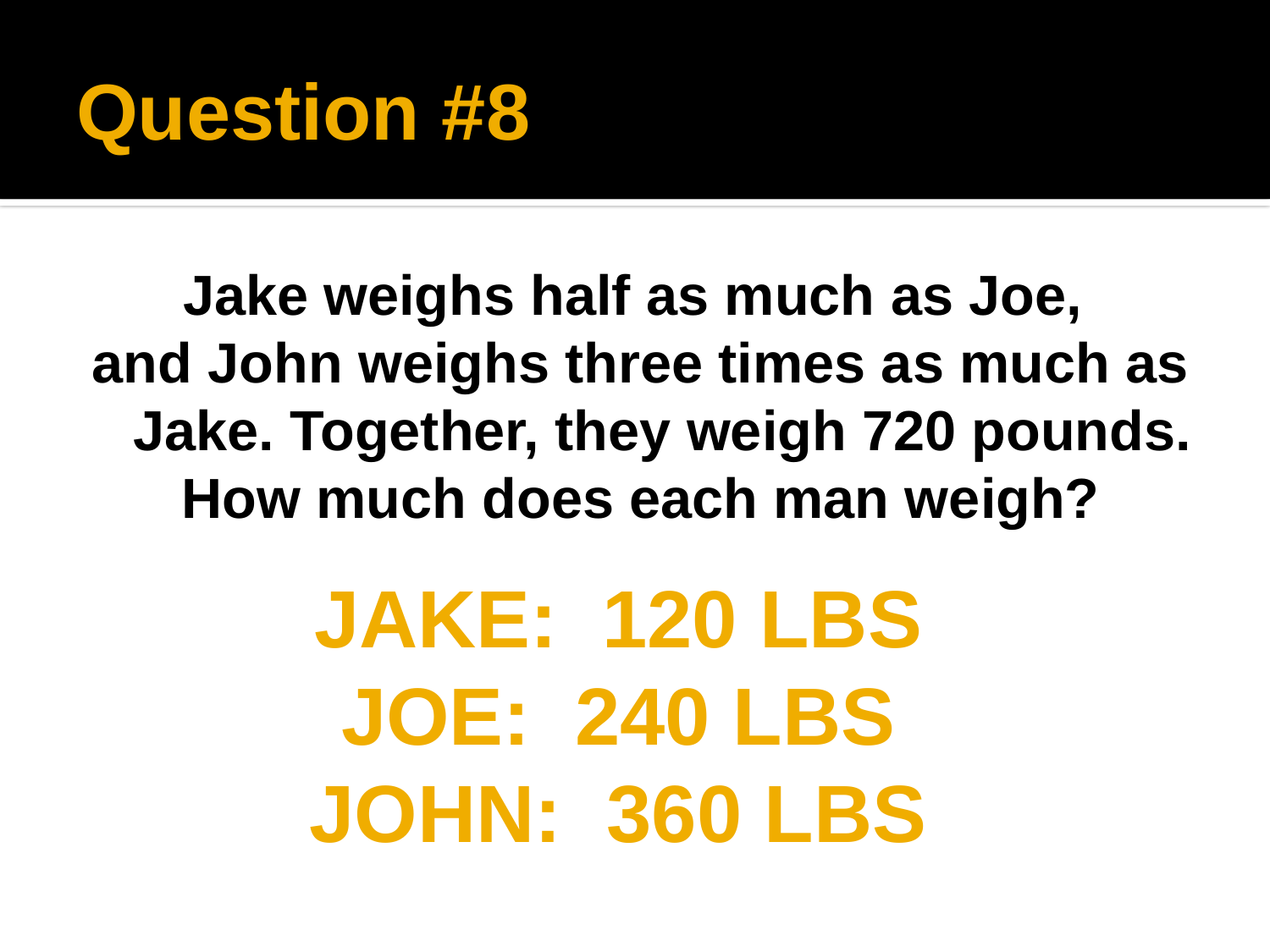

# Question #8
Jake weighs half as much as Joe,
and John weighs three times as much as Jake. Together, they weigh 720 pounds.
How much does each man weigh?

Jake:  120 lbs
Joe:  240 LBs
John:  360 LBS